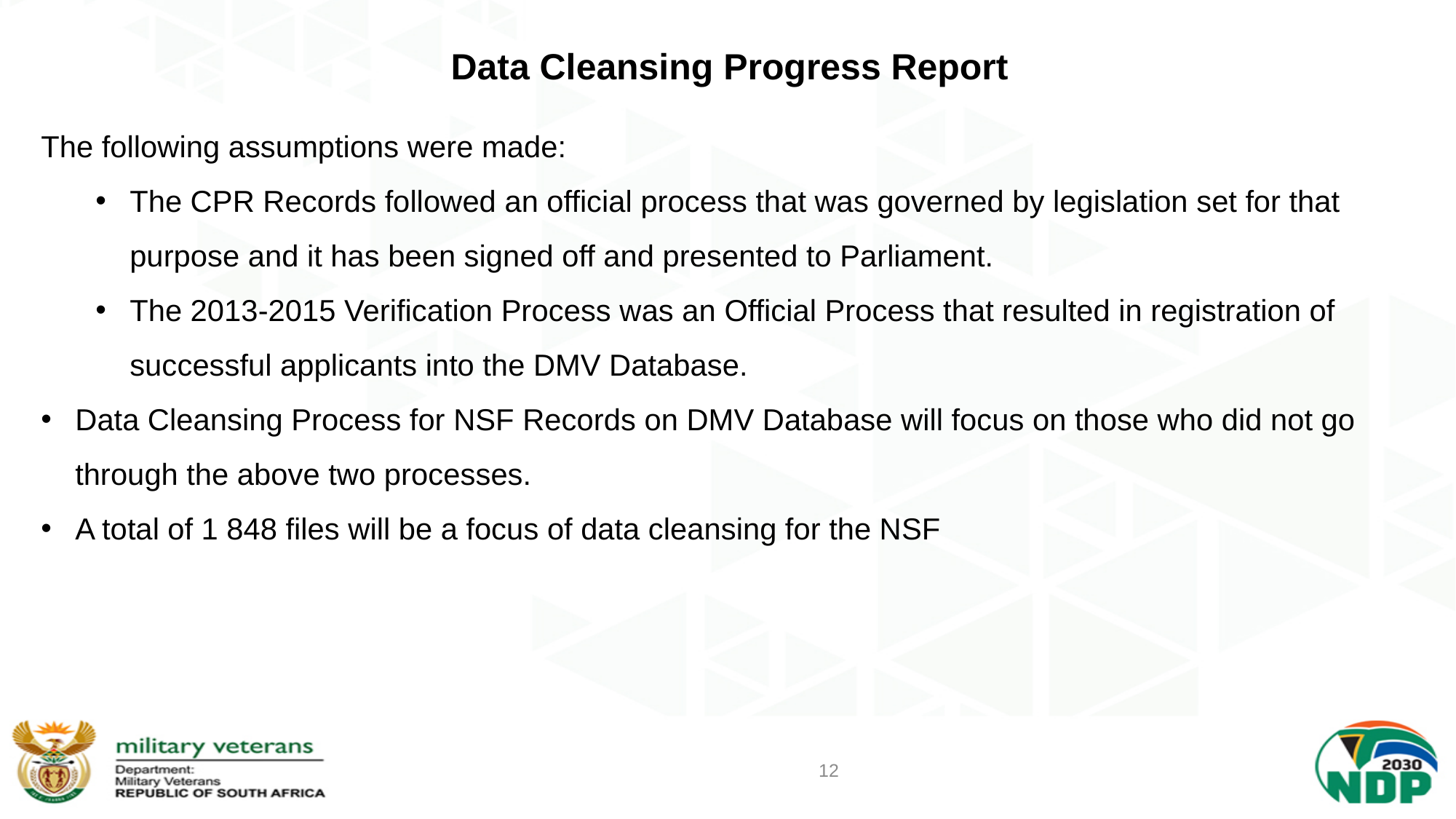

# Data Cleansing Progress Report
The following assumptions were made:
The CPR Records followed an official process that was governed by legislation set for that purpose and it has been signed off and presented to Parliament.
The 2013-2015 Verification Process was an Official Process that resulted in registration of successful applicants into the DMV Database.
Data Cleansing Process for NSF Records on DMV Database will focus on those who did not go through the above two processes.
A total of 1 848 files will be a focus of data cleansing for the NSF
12